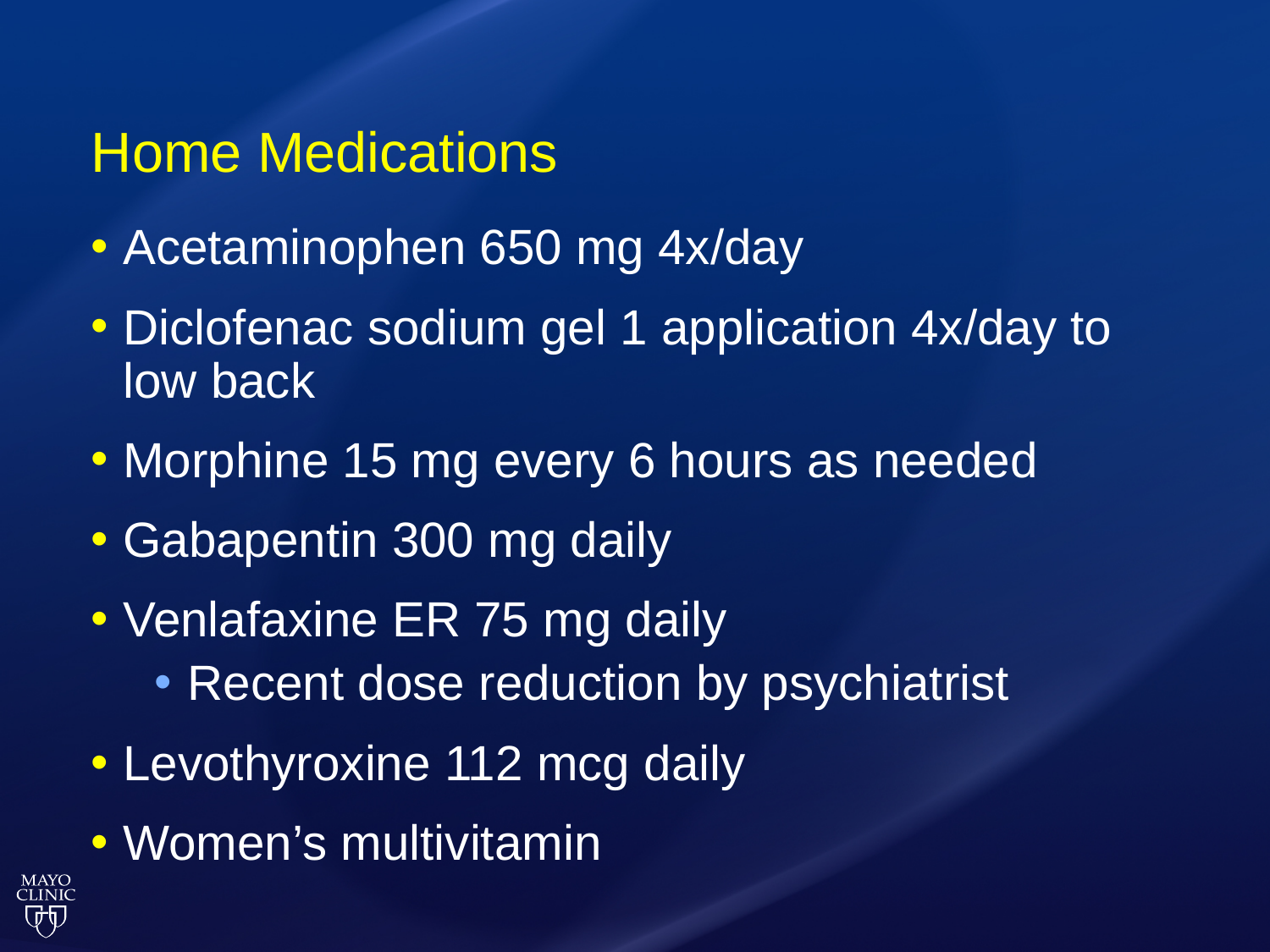

# Home Medications
Acetaminophen 650 mg 4x/day
Diclofenac sodium gel 1 application 4x/day to low back
Morphine 15 mg every 6 hours as needed
Gabapentin 300 mg daily
Venlafaxine ER 75 mg daily
Recent dose reduction by psychiatrist
Levothyroxine 112 mcg daily
Women’s multivitamin